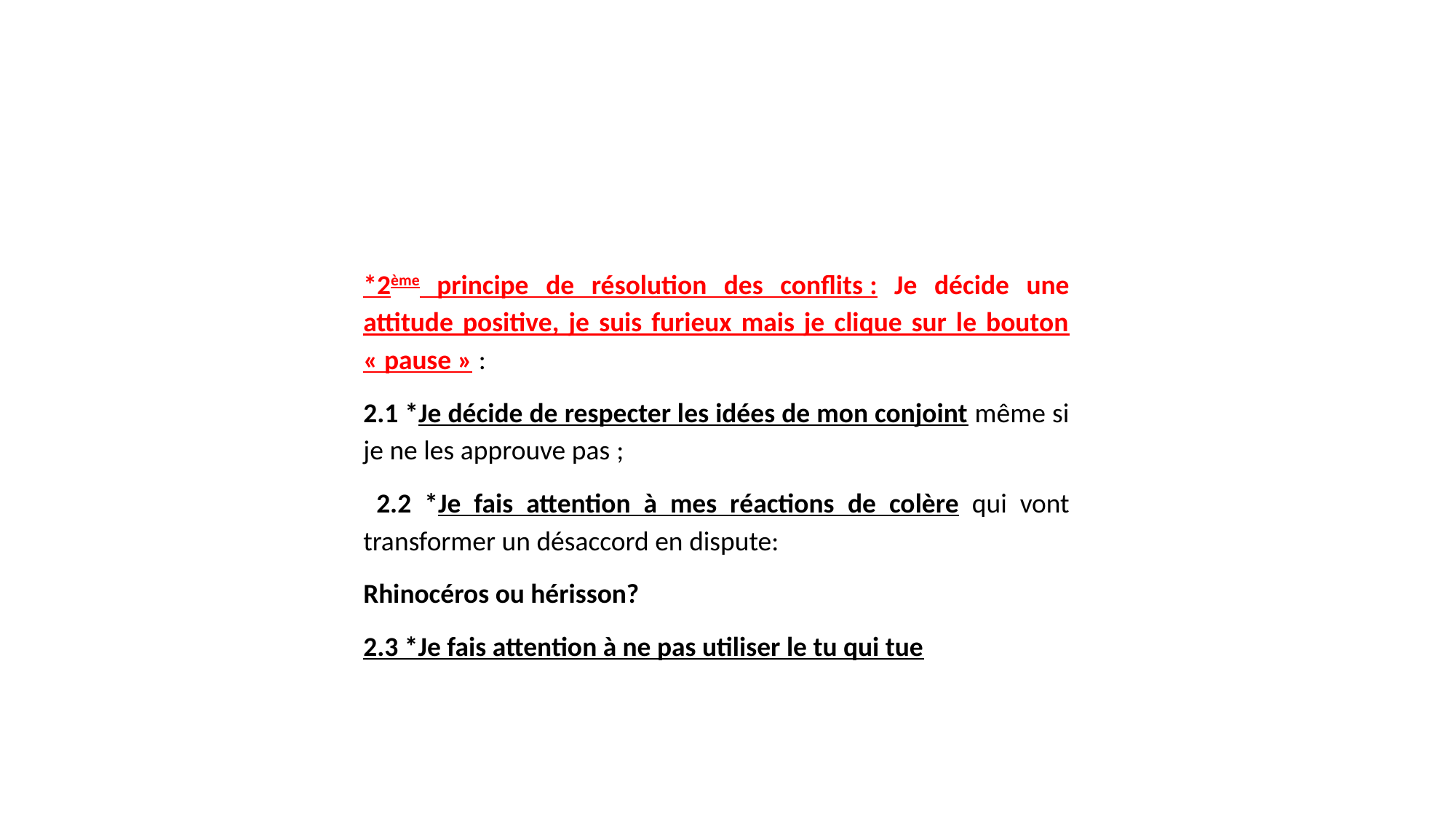

*2ème principe de résolution des conflits : Je décide une attitude positive, je suis furieux mais je clique sur le bouton « pause » :
2.1 *Je décide de respecter les idées de mon conjoint même si je ne les approuve pas ;
 2.2 *Je fais attention à mes réactions de colère qui vont transformer un désaccord en dispute:
Rhinocéros ou hérisson?
2.3 *Je fais attention à ne pas utiliser le tu qui tue